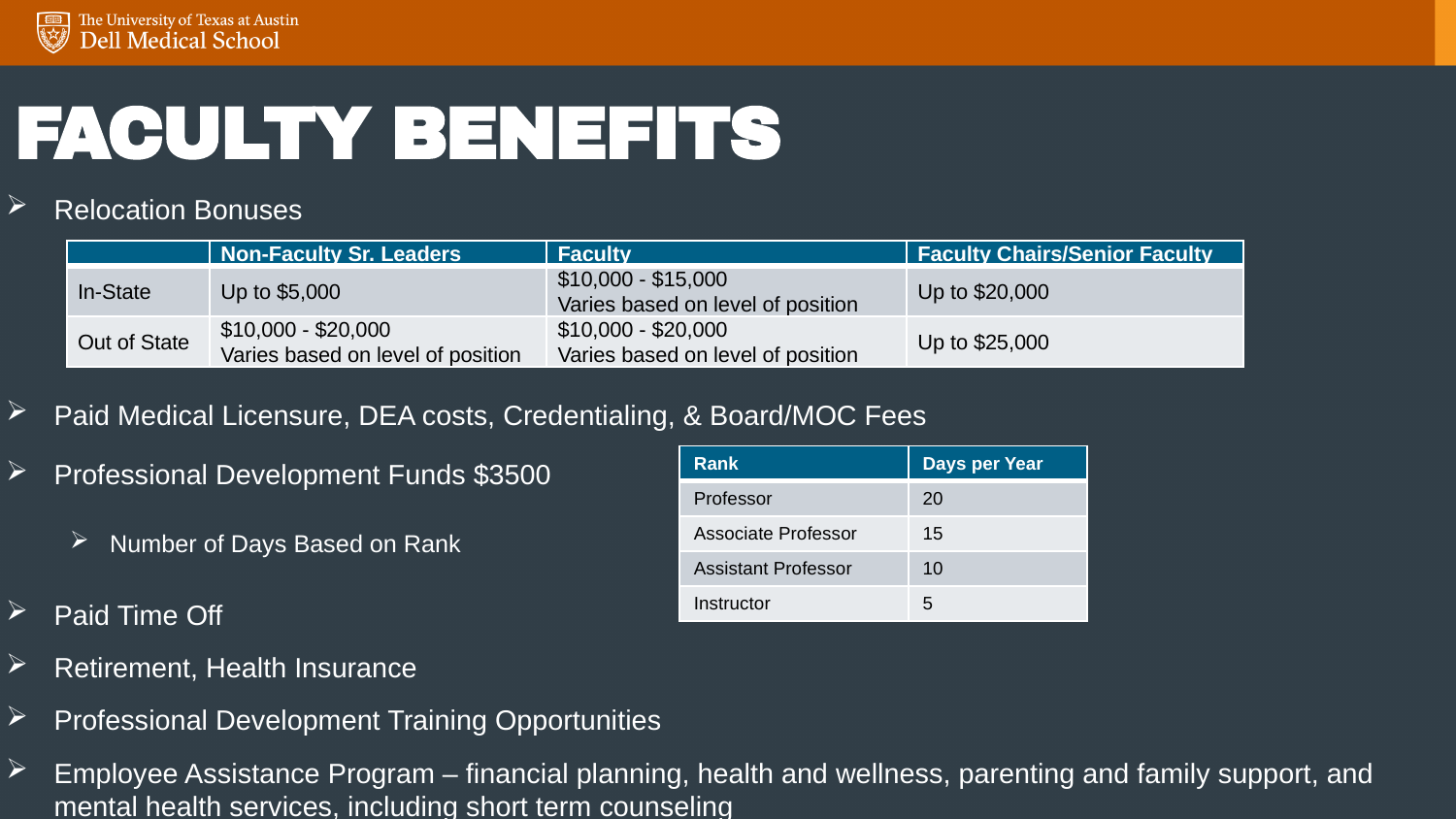

# Faculty Benefits
Relocation Bonuses

Paid Medical Licensure, DEA costs, Credentialing, & Board/MOC Fees

Professional Development Funds $3500

Number of Days Based on Rank

Paid Time Off

Retirement, Health Insurance

Professional Development Training Opportunities

Employee Assistance Program – financial planning, health and wellness, parenting and family support, and mental health services, including short term counseling
|  | Non-Faculty Sr. Leaders | Faculty | Faculty Chairs/Senior Faculty |
| --- | --- | --- | --- |
| In-State | Up to $5,000 | $10,000 - $15,000 Varies based on level of position | Up to $20,000 |
| Out of State | $10,000 - $20,000 Varies based on level of position | $10,000 - $20,000 Varies based on level of position | Up to $25,000 |
| Rank | Days per Year |
| --- | --- |
| Professor | 20 |
| Associate Professor | 15 |
| Assistant Professor | 10 |
| Instructor | 5 |